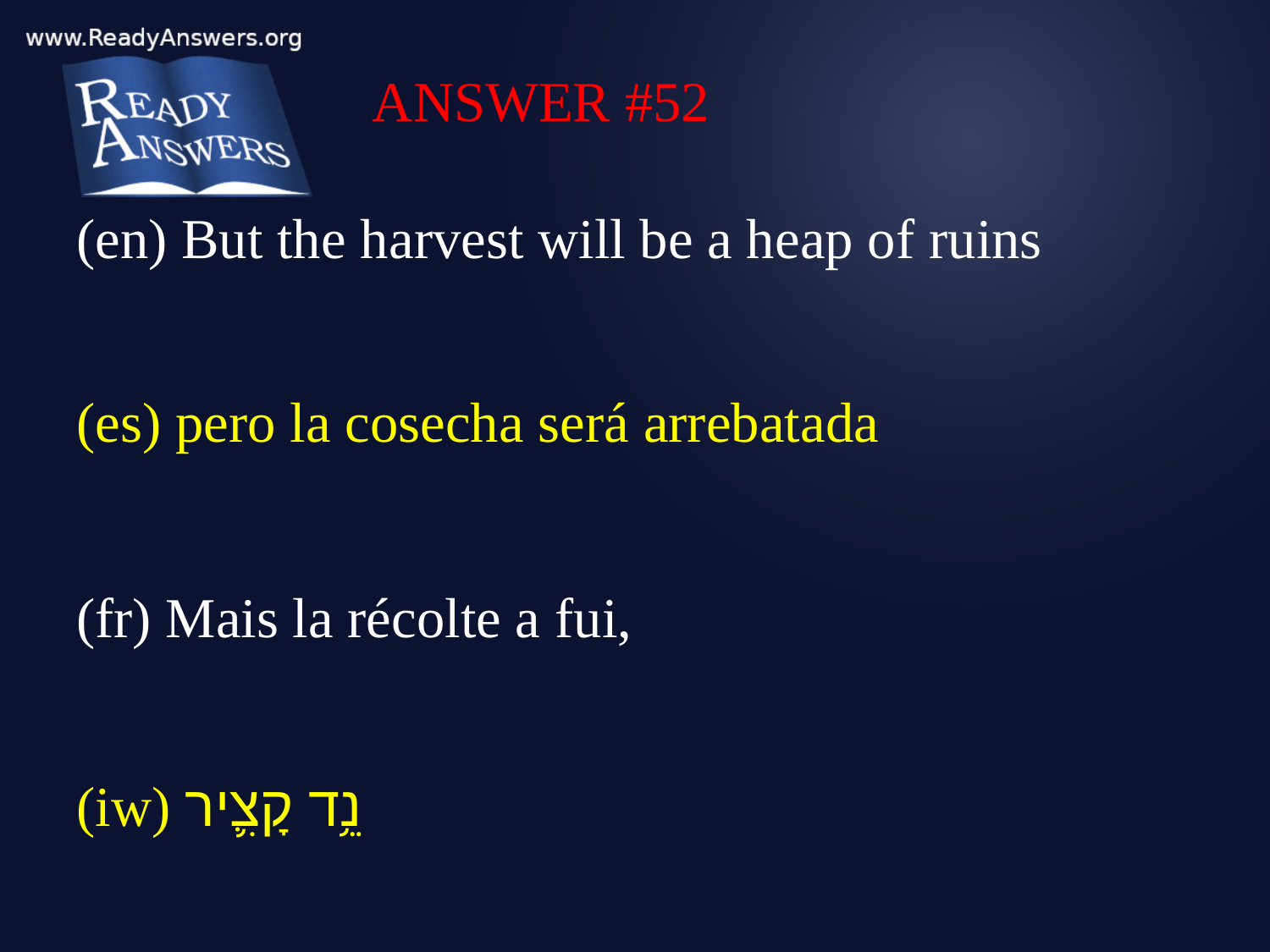

ANSWER #52
(en) But the harvest will be a heap of ruins
(es) pero la cosecha será arrebatada
(fr) Mais la récolte a fui,
(iw) נֵ֥ד קָצִ֛יר